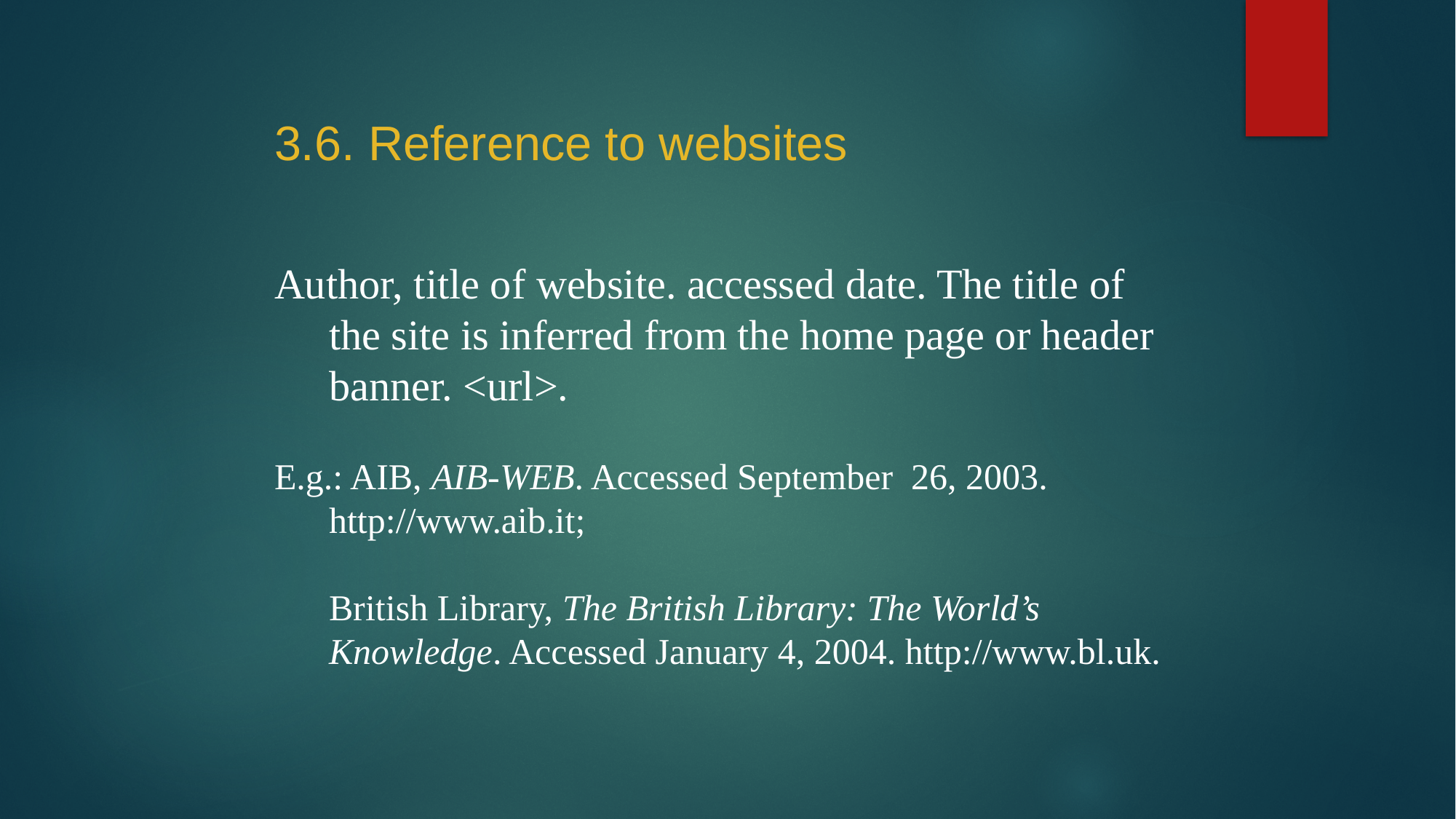

3.6. Reference to websites

Author, title of website. accessed date. The title of the site is inferred from the home page or header banner. <url>.

E.g.: AIB, AIB-WEB. Accessed September  26, 2003. http://www.aib.it;

	British Library, The British Library: The World’s Knowledge. Accessed January 4, 2004. http://www.bl.uk.